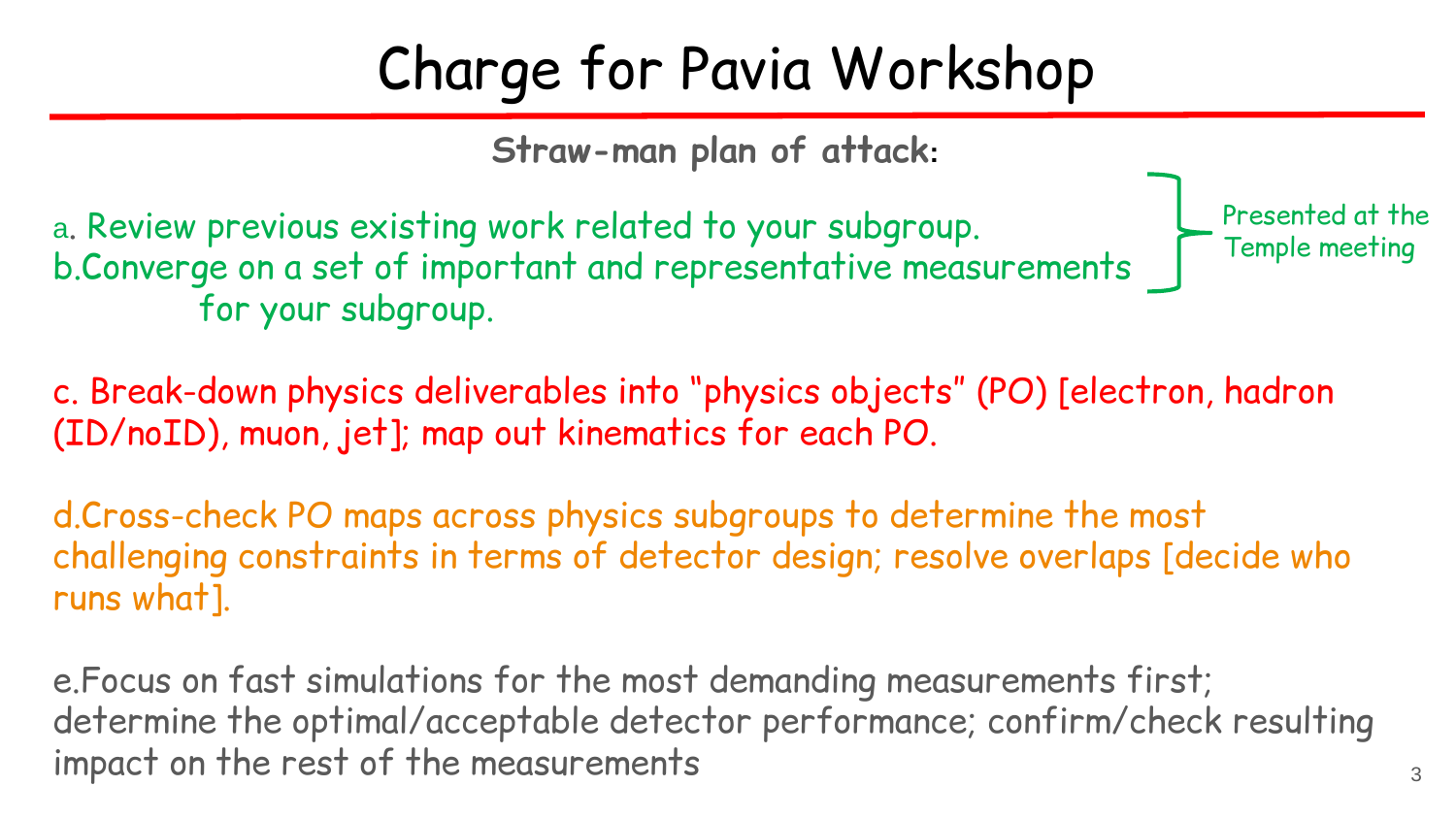

Charge for Pavia Workshop
Straw-man plan of attack:

a. Review previous existing work related to your subgroup.
b.Converge on a set of important and representative measurements 	                  	for your subgroup.

c. Break-down physics deliverables into “physics objects” (PO) [electron, hadron (ID/noID), muon, jet]; map out kinematics for each PO.

d.Cross-check PO maps across physics subgroups to determine the most challenging constraints in terms of detector design; resolve overlaps [decide who runs what].

e.Focus on fast simulations for the most demanding measurements first; determine the optimal/acceptable detector performance; confirm/check resulting impact on the rest of the measurements

Presented at the Temple meeting
3